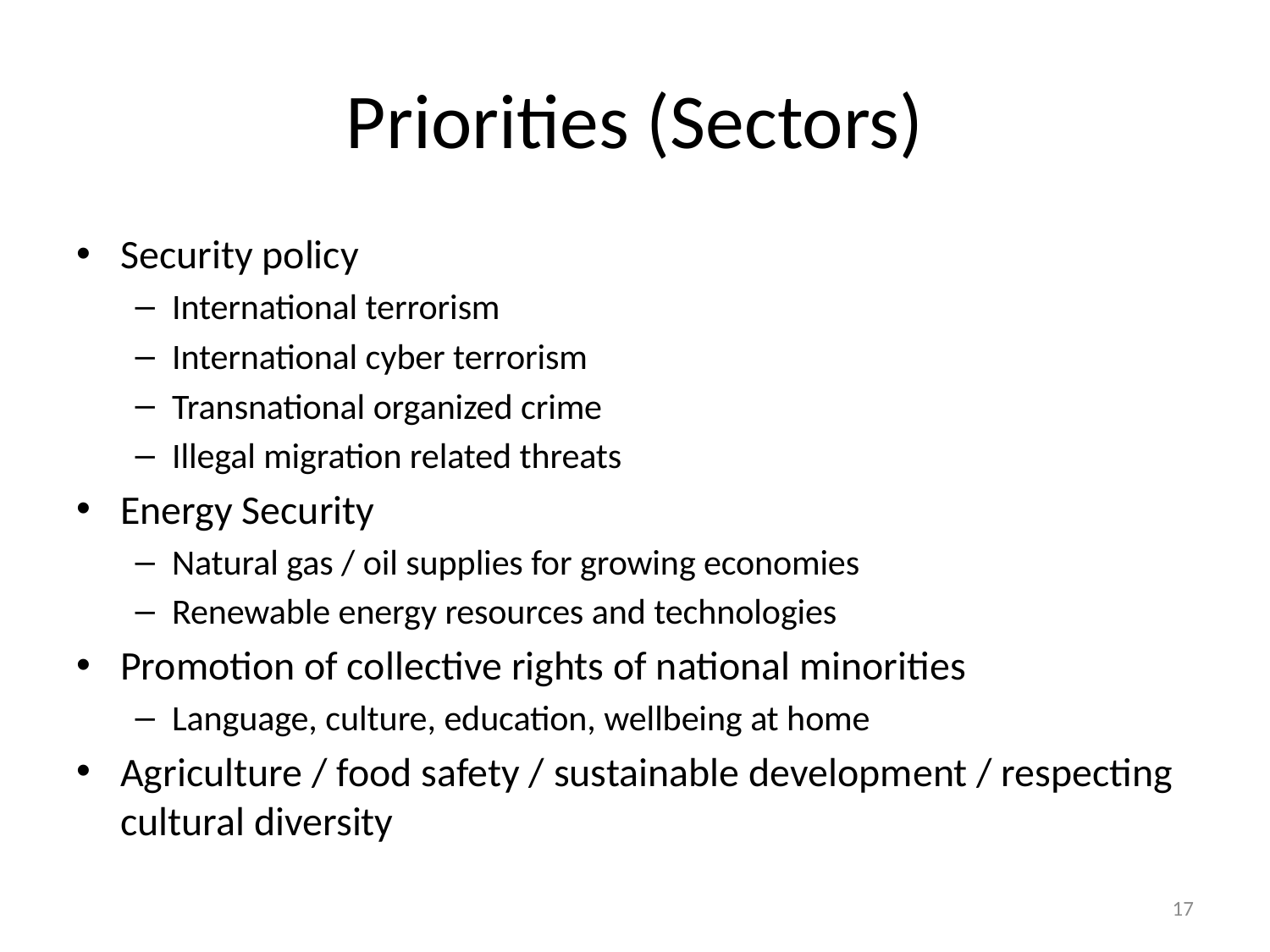

# Priorities (Sectors)
Security policy
International terrorism
International cyber terrorism
Transnational organized crime
Illegal migration related threats
Energy Security
Natural gas / oil supplies for growing economies
Renewable energy resources and technologies
Promotion of collective rights of national minorities
Language, culture, education, wellbeing at home
Agriculture / food safety / sustainable development / respecting cultural diversity
17